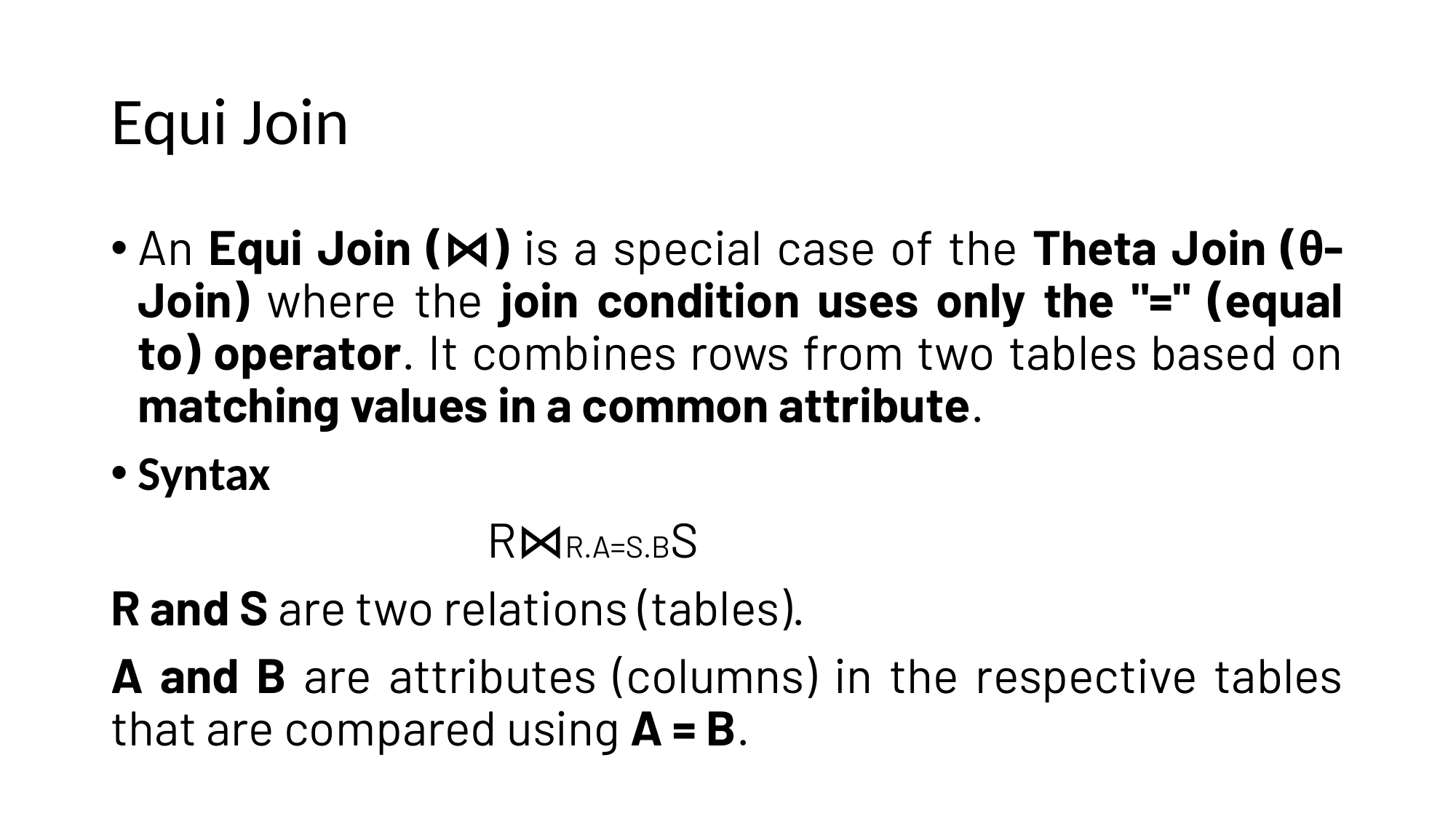

# Equi Join
An Equi Join (⋈) is a special case of the Theta Join (θ-Join) where the join condition uses only the "=" (equal to) operator. It combines rows from two tables based on matching values in a common attribute.
Syntax
                                       R⋈R.A=S.B​S
R and S are two relations (tables).
A and B are attributes (columns) in the respective tables that are compared using A = B.